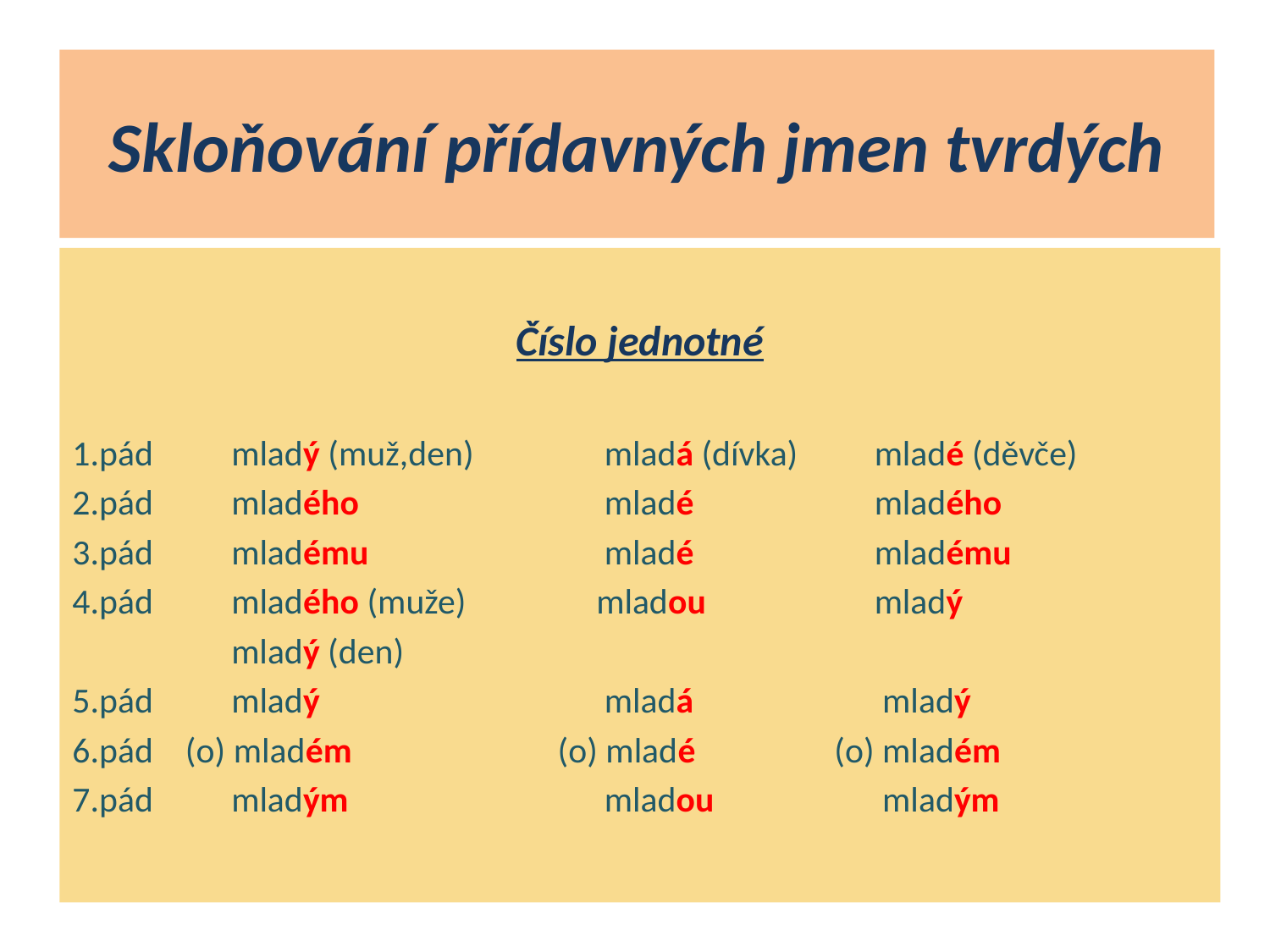

# Skloňování přídavných jmen tvrdých

Číslo jednotné

1.pád	    mladý (muž,den)	   mladá (dívka)	     mladé (děvče)
2.pád	    mladého		   mladé		     mladého
3.pád	    mladému		   mladé		     mladému
4.pád	    mladého (muže)	  mladou		     mladý
	    mladý (den)
5.pád	    mladý			   mladá		      mladý
6.pád    (o) mladém	             (o) mladé		(o) mladém
7.pád	    mladým		   mladou	      mladým